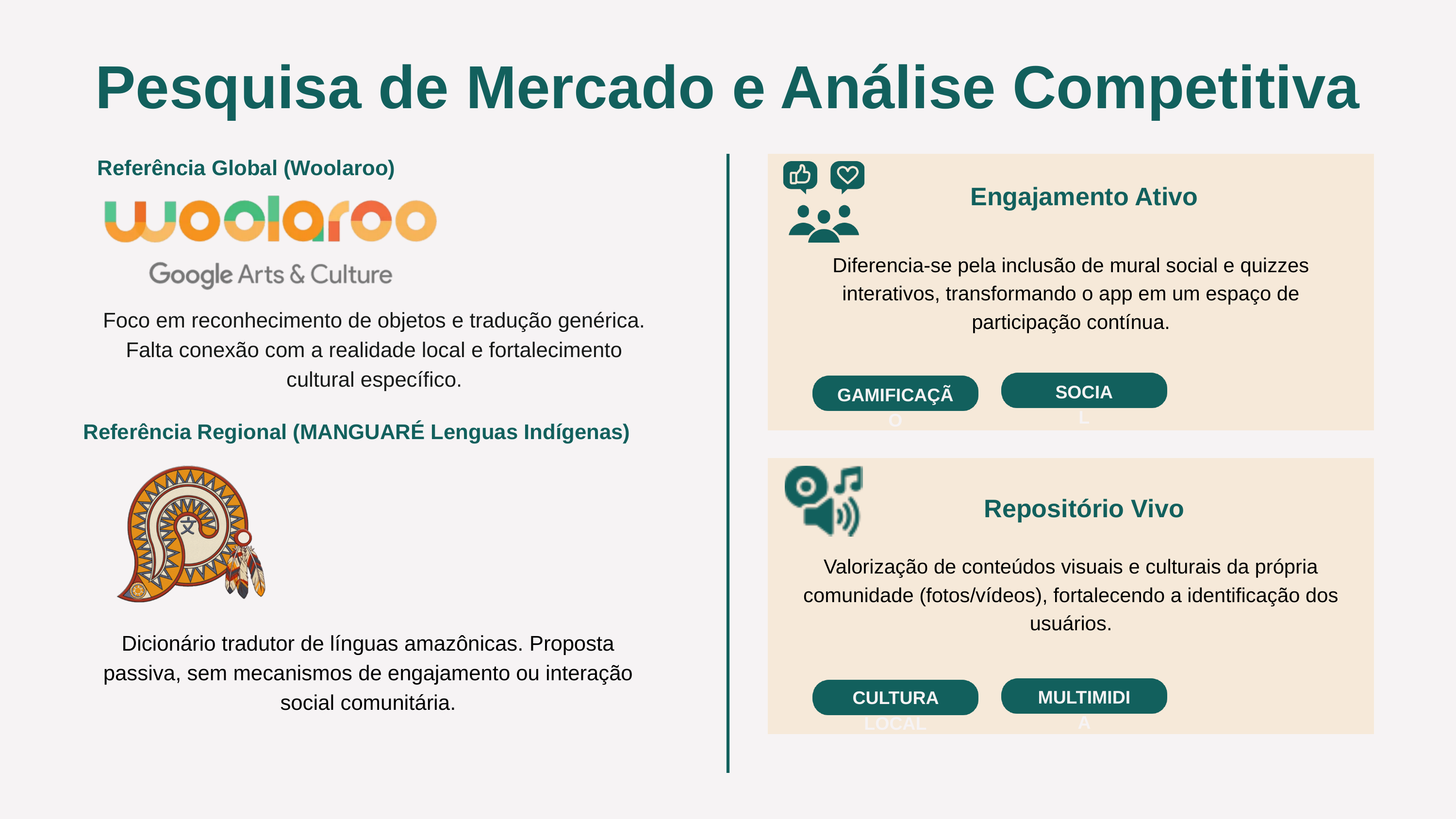

Pesquisa de Mercado e Análise Competitiva
Referência Global (Woolaroo)

Engajamento Ativo

Diferencia-se pela inclusão de mural social e quizzes interativos, transformando o app em um espaço de participação contínua.
Foco em reconhecimento de objetos e tradução genérica. Falta conexão com a realidade local e fortalecimento cultural específico.

SOCIAL
GAMIFICAÇÃO
Referência Regional (MANGUARÉ Lenguas Indígenas)

Repositório Vivo
Valorização de conteúdos visuais e culturais da própria comunidade (fotos/vídeos), fortalecendo a identificação dos usuários.
Dicionário tradutor de línguas amazônicas. Proposta passiva, sem mecanismos de engajamento ou interação social comunitária.

MULTIMIDIA
CULTURA LOCAL